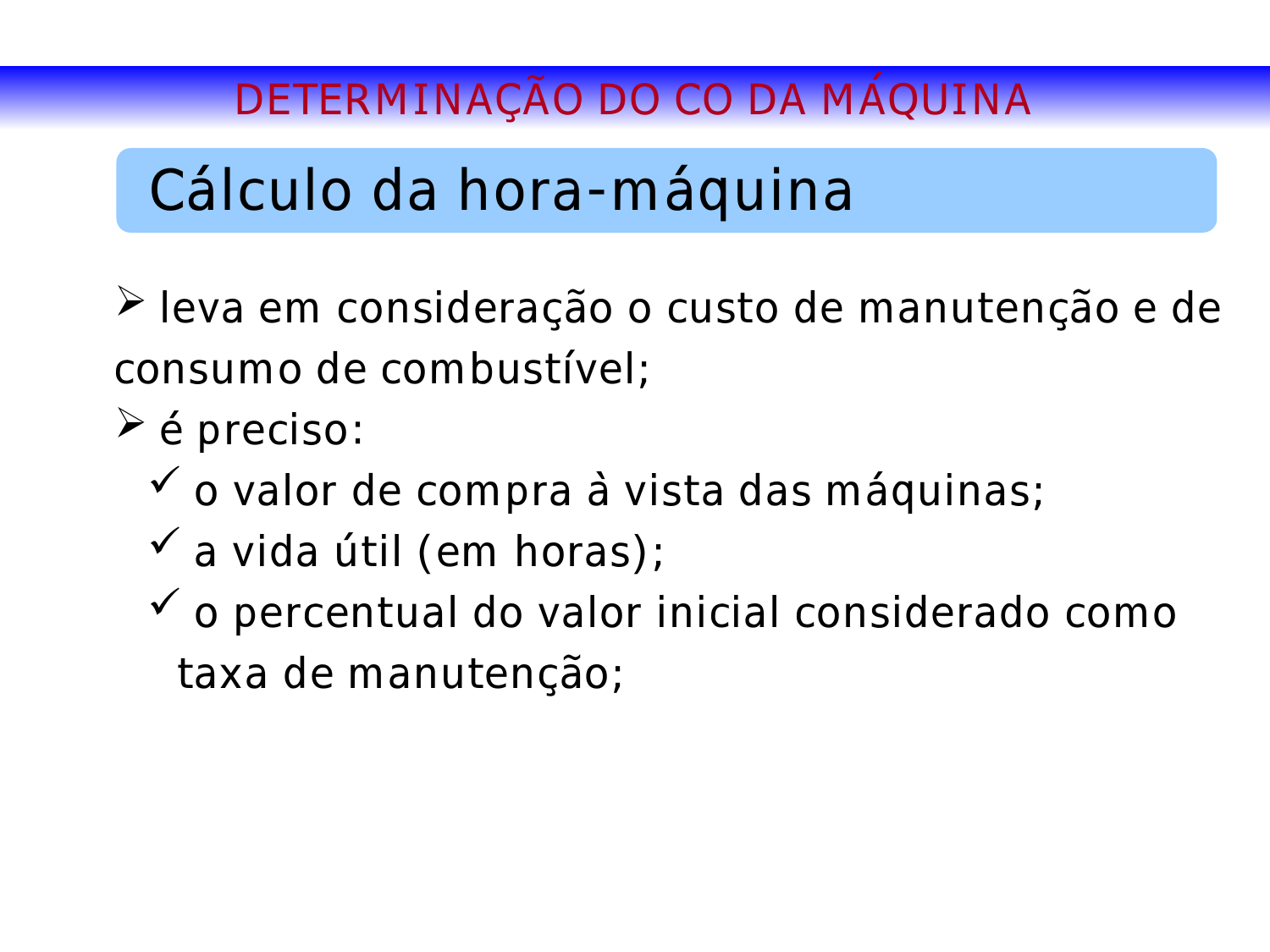

DETERMINAÇÃO DO CO DA MÁQUINA

Cálculo da hora-máquina
 leva em consideração o custo de manutenção e de consumo de combustível;
 é preciso:
 o valor de compra à vista das máquinas;
 a vida útil (em horas);
 o percentual do valor inicial considerado como taxa de manutenção;